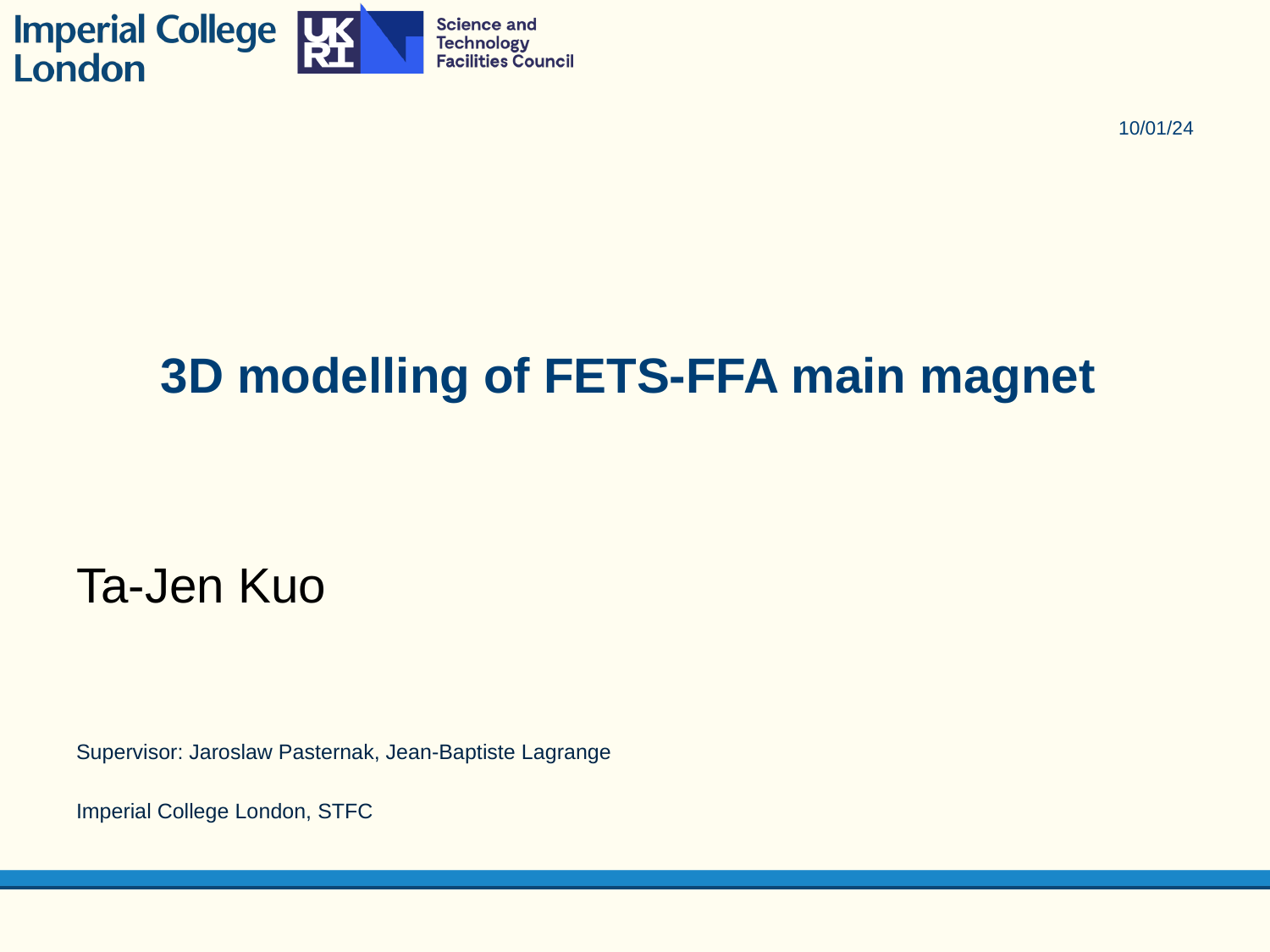

10/01/24

3D modelling of FETS-FFA main magnet
Ta-Jen Kuo

Supervisor: Jaroslaw Pasternak, Jean-Baptiste Lagrange

Imperial College London, STFC